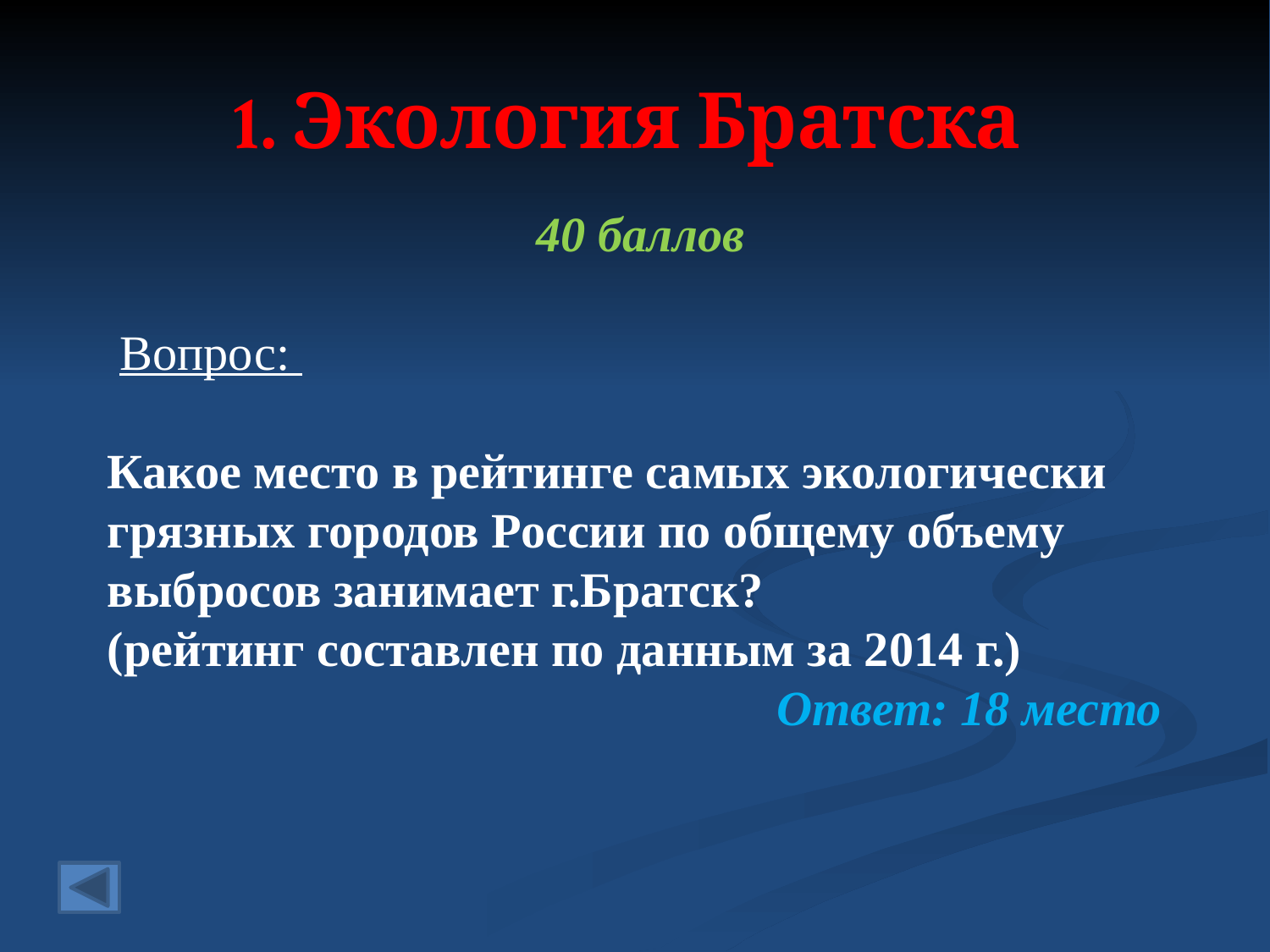

# 1. Экология Братска
40 баллов

 Вопрос:

Какое место в рейтинге самых экологически грязных городов России по общему объему выбросов занимает г.Братск?
(рейтинг составлен по данным за 2014 г.)
Ответ: 18 место